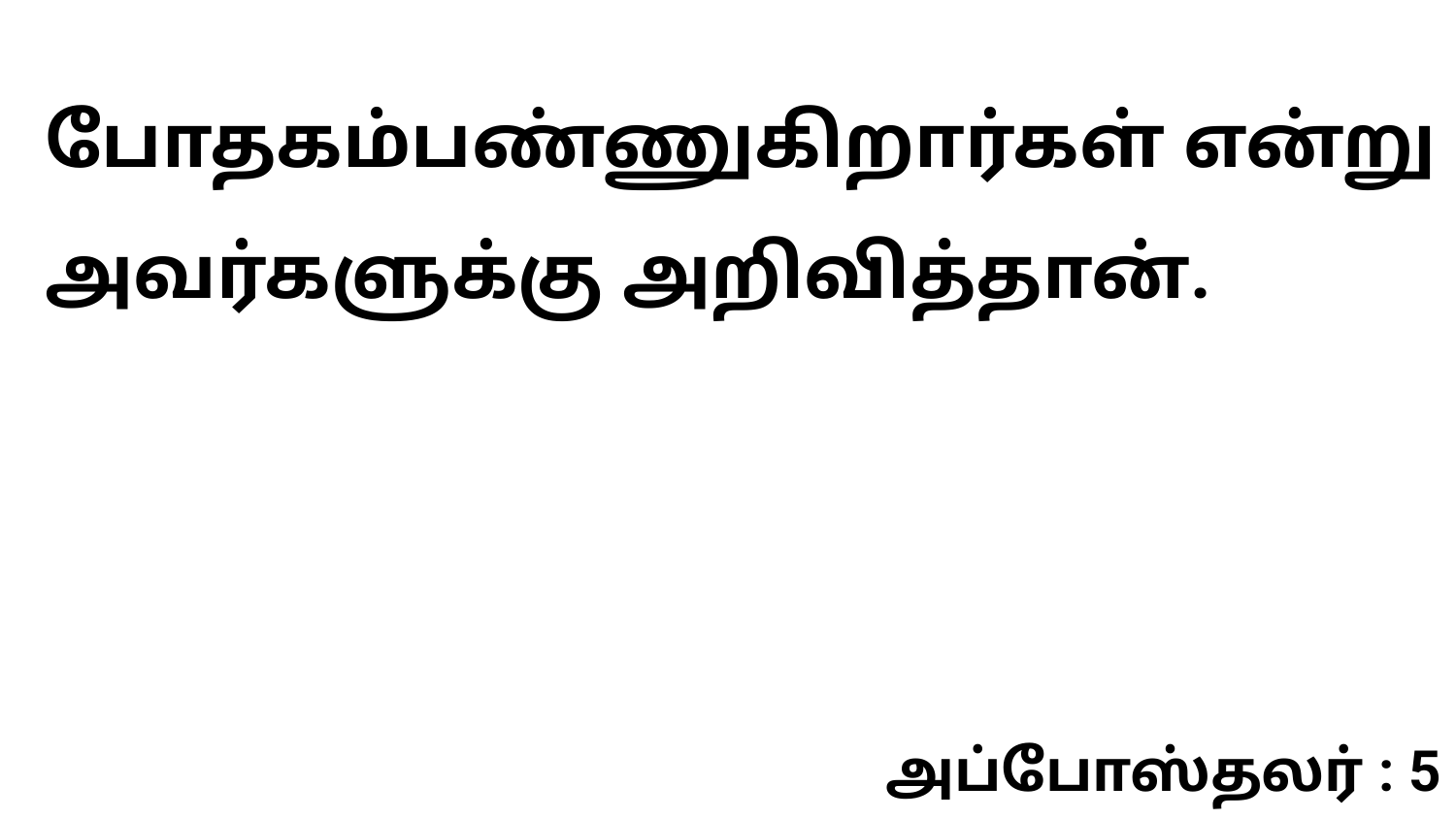

போதகம்பண்ணுகிறார்கள் என்று அவர்களுக்கு அறிவித்தான்.
அப்போஸ்தலர் : 5